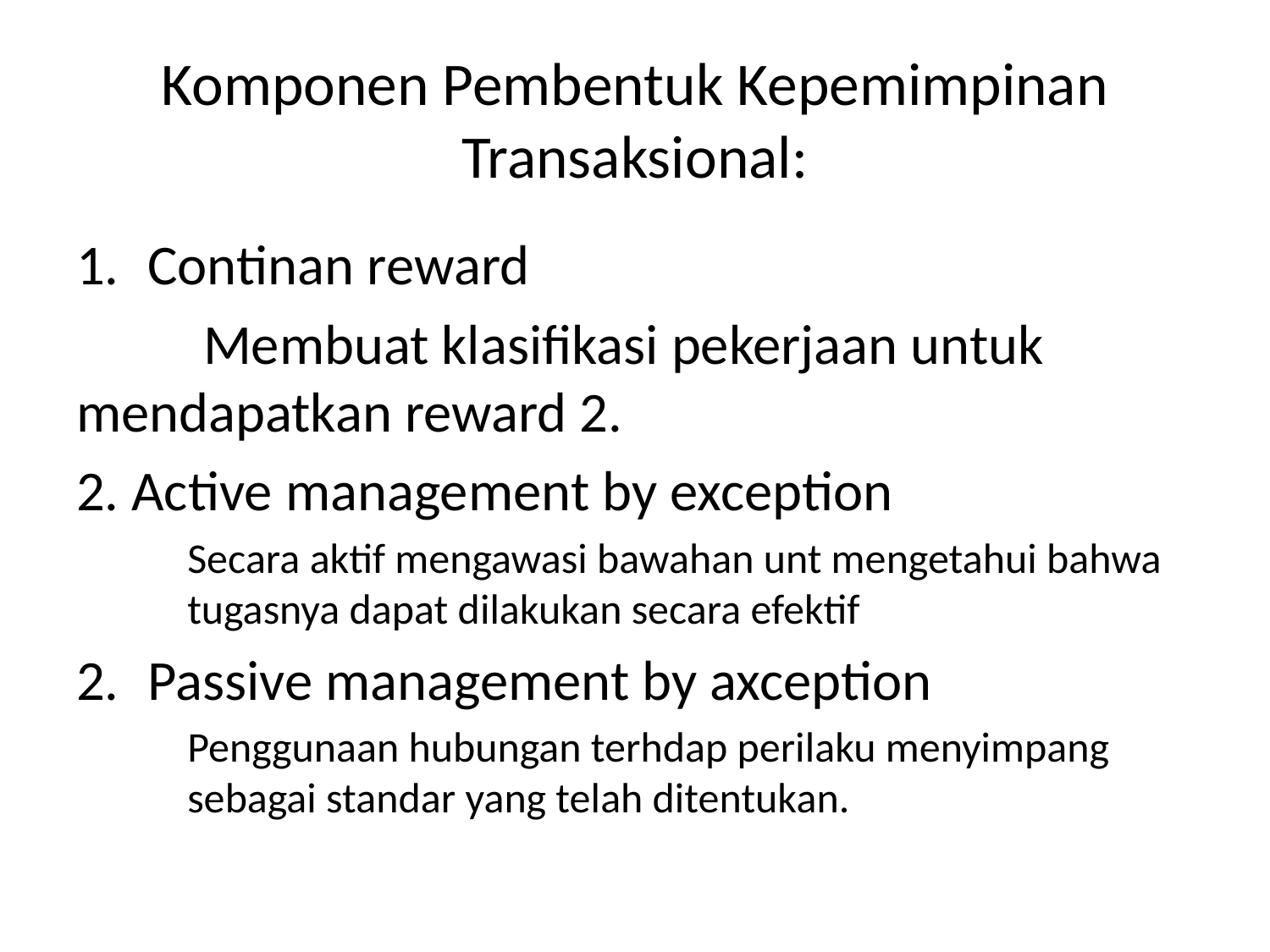

# Komponen Pembentuk Kepemimpinan Transaksional:
Continan reward
	Membuat klasifikasi pekerjaan untuk 	mendapatkan reward 2.
2. Active management by exception
Secara aktif mengawasi bawahan unt mengetahui bahwa tugasnya dapat dilakukan secara efektif
Passive management by axception
Penggunaan hubungan terhdap perilaku menyimpang sebagai standar yang telah ditentukan.